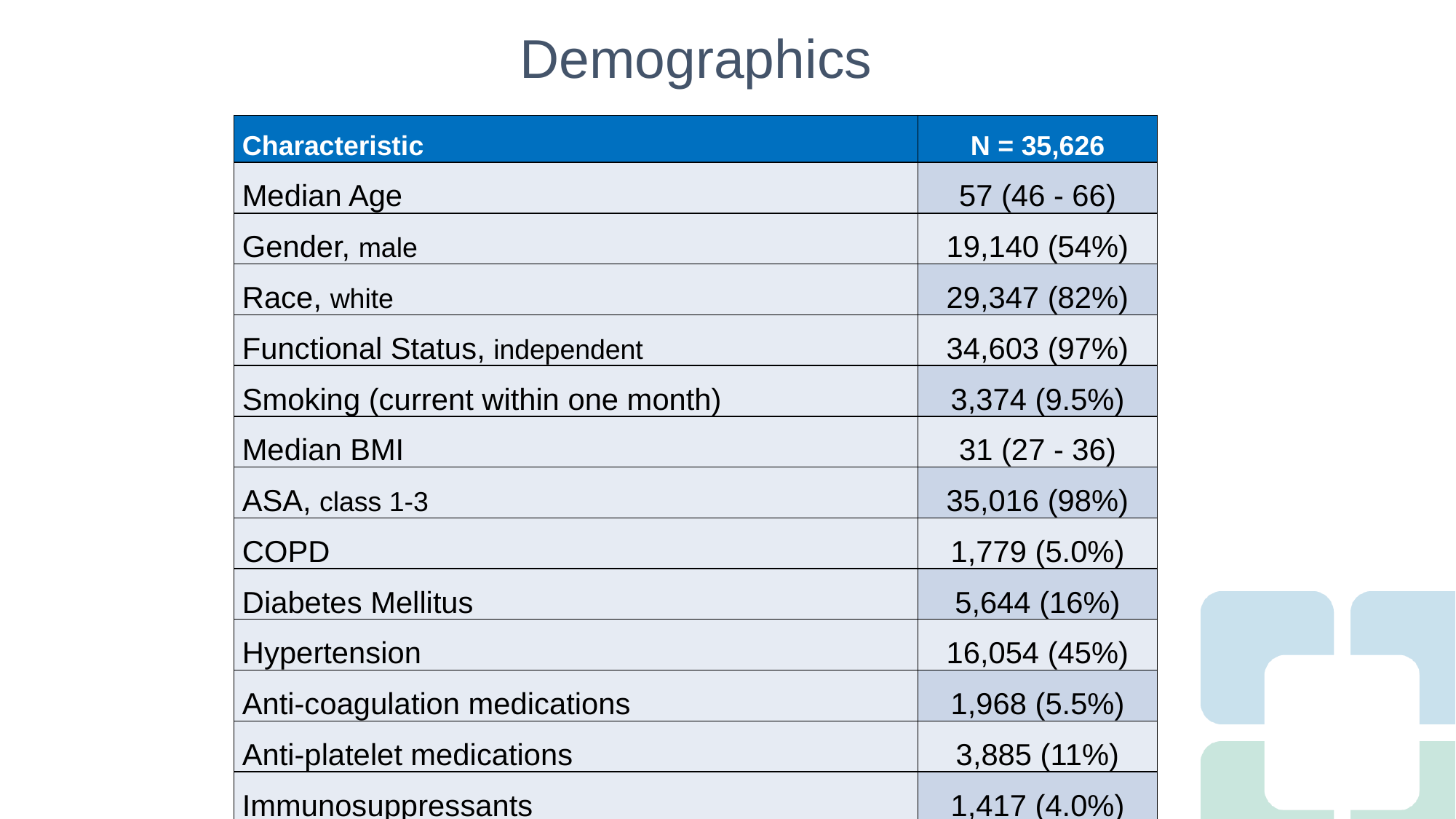

# Demographics
| Characteristic | N = 35,626 |
| --- | --- |
| Median Age | 57 (46 - 66) |
| Gender, male | 19,140 (54%) |
| Race, white | 29,347 (82%) |
| Functional Status, independent | 34,603 (97%) |
| Smoking (current within one month) | 3,374 (9.5%) |
| Median BMI | 31 (27 - 36) |
| ASA, class 1-3 | 35,016 (98%) |
| COPD | 1,779 (5.0%) |
| Diabetes Mellitus | 5,644 (16%) |
| Hypertension | 16,054 (45%) |
| Anti-coagulation medications | 1,968 (5.5%) |
| Anti-platelet medications | 3,885 (11%) |
| Immunosuppressants | 1,417 (4.0%) |